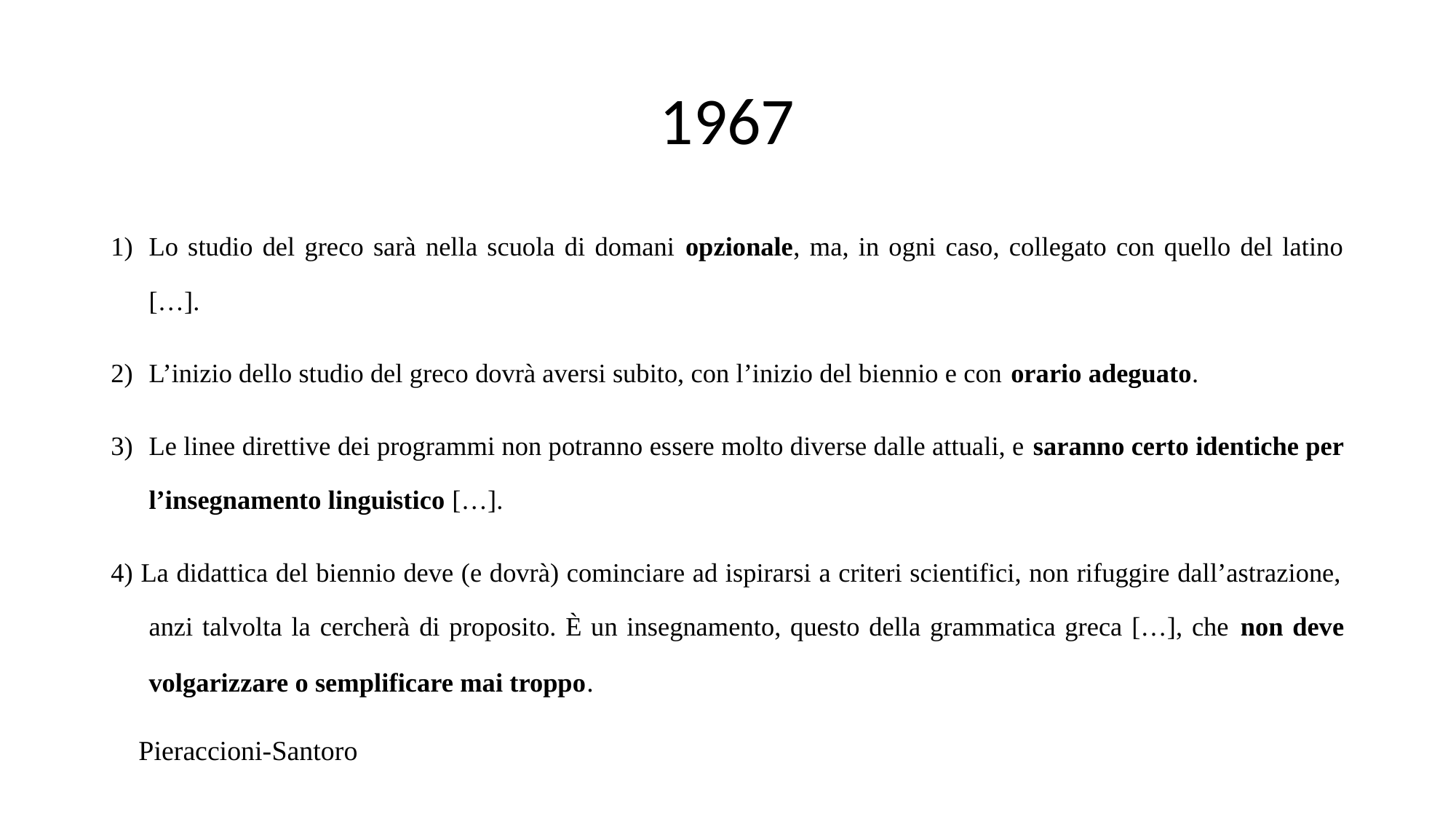

# 1967
Lo studio del greco sarà nella scuola di domani opzionale, ma, in ogni caso, collegato con quello del latino […].
L’inizio dello studio del greco dovrà aversi subito, con l’inizio del biennio e con orario adeguato.
Le linee direttive dei programmi non potranno essere molto diverse dalle attuali, e saranno certo identiche per l’insegnamento linguistico […].
4) La didattica del biennio deve (e dovrà) cominciare ad ispirarsi a criteri scientifici, non rifuggire dall’astrazione, anzi talvolta la cercherà di proposito. Ѐ un insegnamento, questo della grammatica greca […], che non deve volgarizzare o semplificare mai troppo.
    Pieraccioni-Santoro